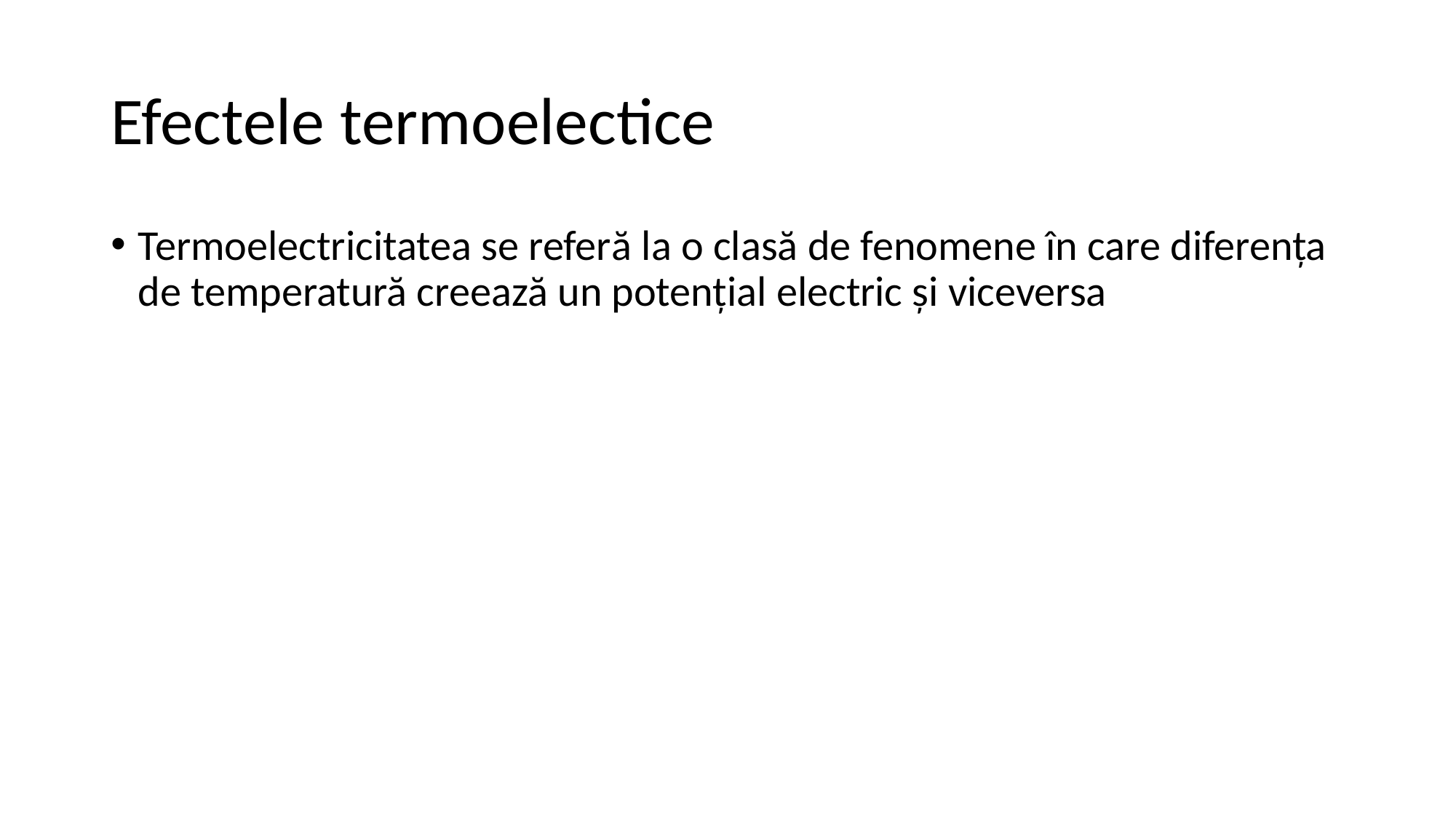

# Efectele termoelectice
Termoelectricitatea se referă la o clasă de fenomene în care diferența de temperatură creează un potențial electric și viceversa